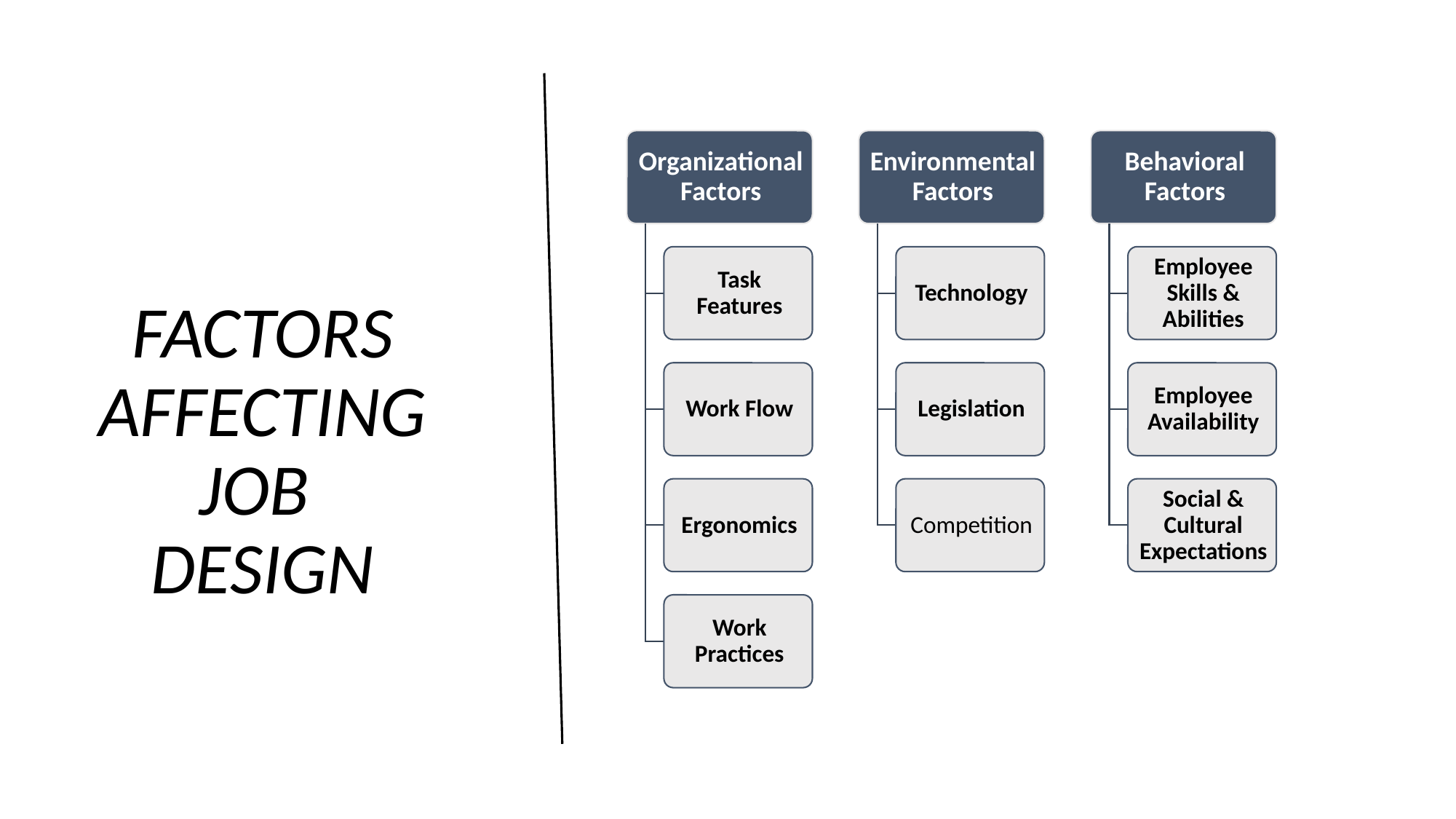

Organizational Factors
Task Features
Work Flow
Ergonomics
Work Practices
Environmental Factors
Technology
Legislation
Competition
Behavioral Factors
Employee Skills & Abilities
Employee Availability
Social & Cultural Expectations
FACTORS AFFECTING
JOB
DESIGN